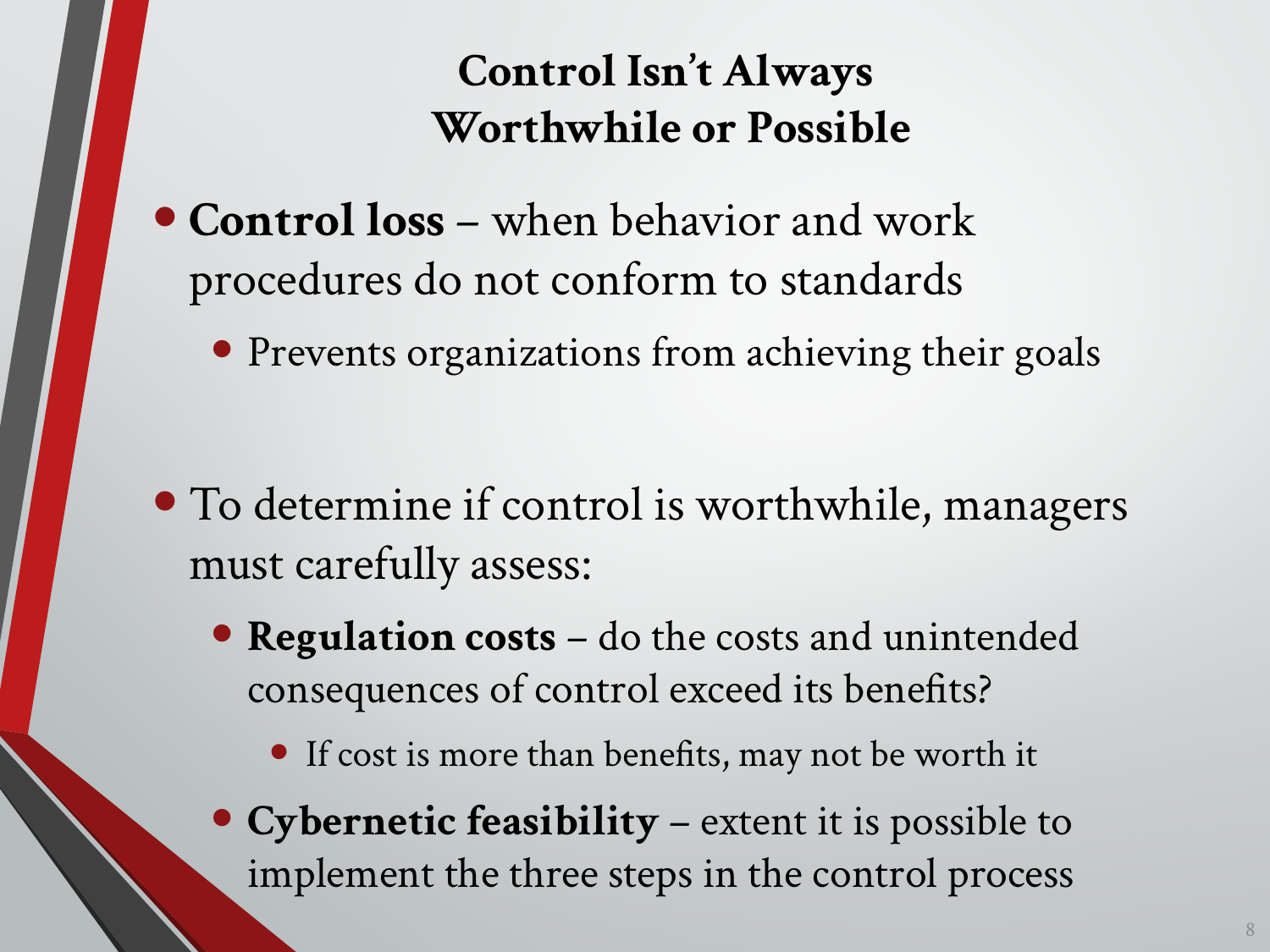

# Control Isn’t Always Worthwhile or Possible
Control loss – when behavior and work procedures do not conform to standards
Prevents organizations from achieving their goals

To determine if control is worthwhile, managers must carefully assess:
Regulation costs – do the costs and unintended consequences of control exceed its benefits?
If cost is more than benefits, may not be worth it
Cybernetic feasibility – extent it is possible to implement the three steps in the control process

8